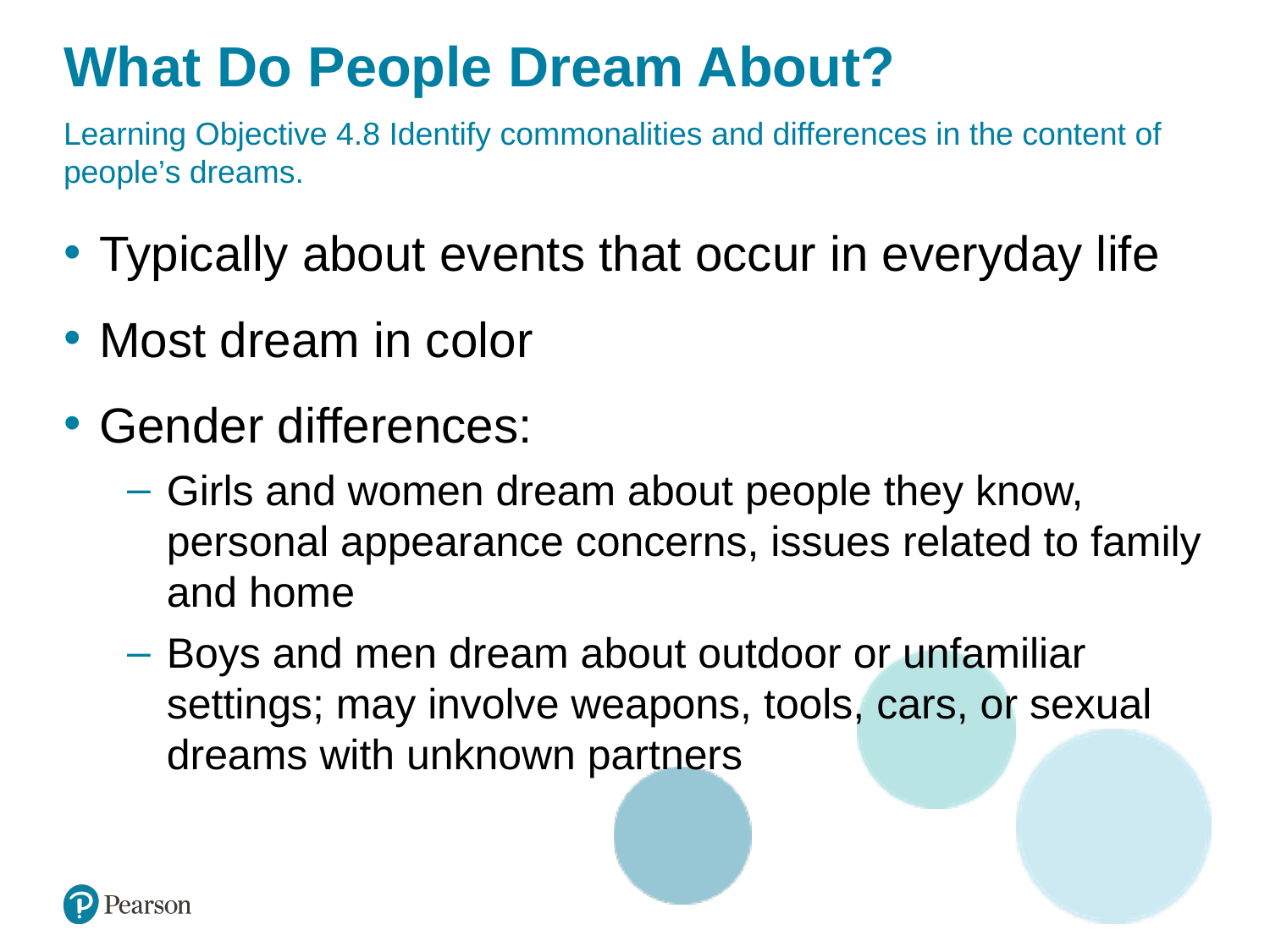

# What Do People Dream About?
Learning Objective 4.8 Identify commonalities and differences in the content of people’s dreams.
Typically about events that occur in everyday life
Most dream in color
Gender differences:
Girls and women dream about people they know, personal appearance concerns, issues related to family and home
Boys and men dream about outdoor or unfamiliar settings; may involve weapons, tools, cars, or sexual dreams with unknown partners